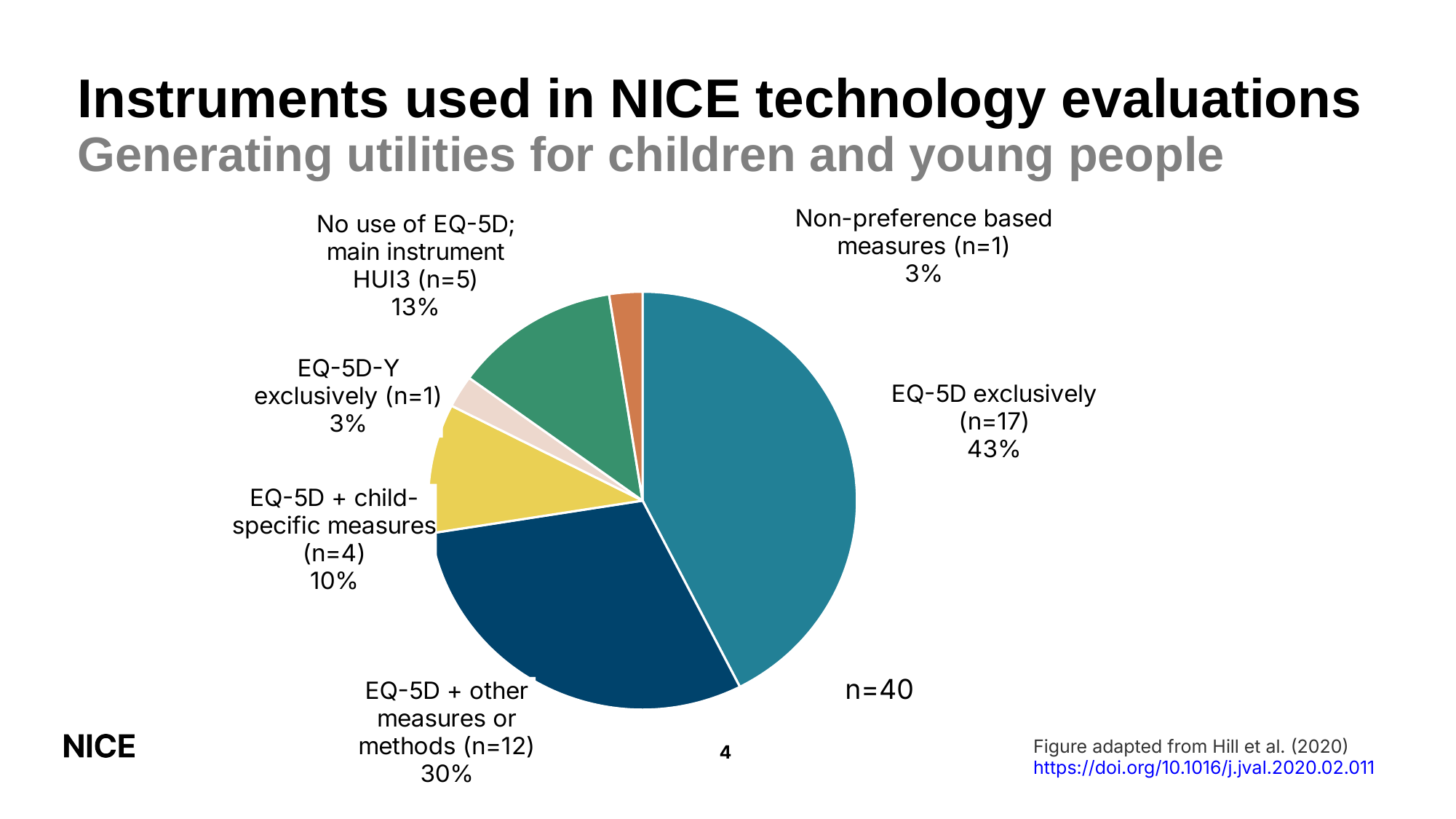

# Instruments used in NICE technology evaluations Generating utilities for children and young people

### Chart

| Category | Column1 |
|---|---|
| EQ-5D exclusively (n=17) | 0.425 |
| EQ-5D + other measures or methods (n=12) | 0.3 |
| EQ-5D + child-specific measures (n=4) | 0.1 |
| EQ-5D-Y exclusively (n=1) | 0.025 |
| No use of EQ-5D; main instrument HUI3 (n=5) | 0.125 |
| Non-preference based measures (n=1) | 0.025 |
n=40
Figure adapted from Hill et al. (2020)
https://doi.org/10.1016/j.jval.2020.02.011